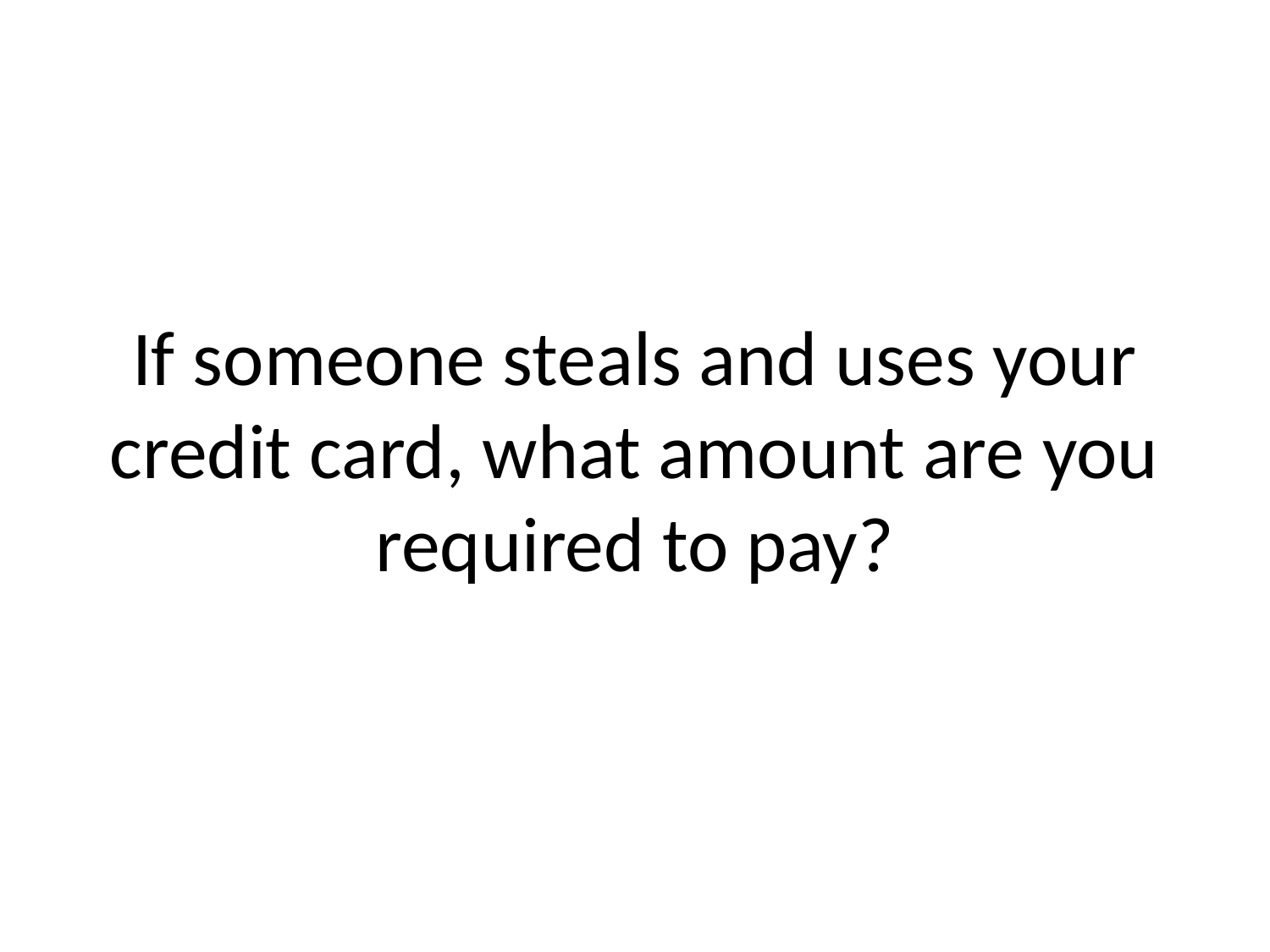

# If someone steals and uses your credit card, what amount are you required to pay?